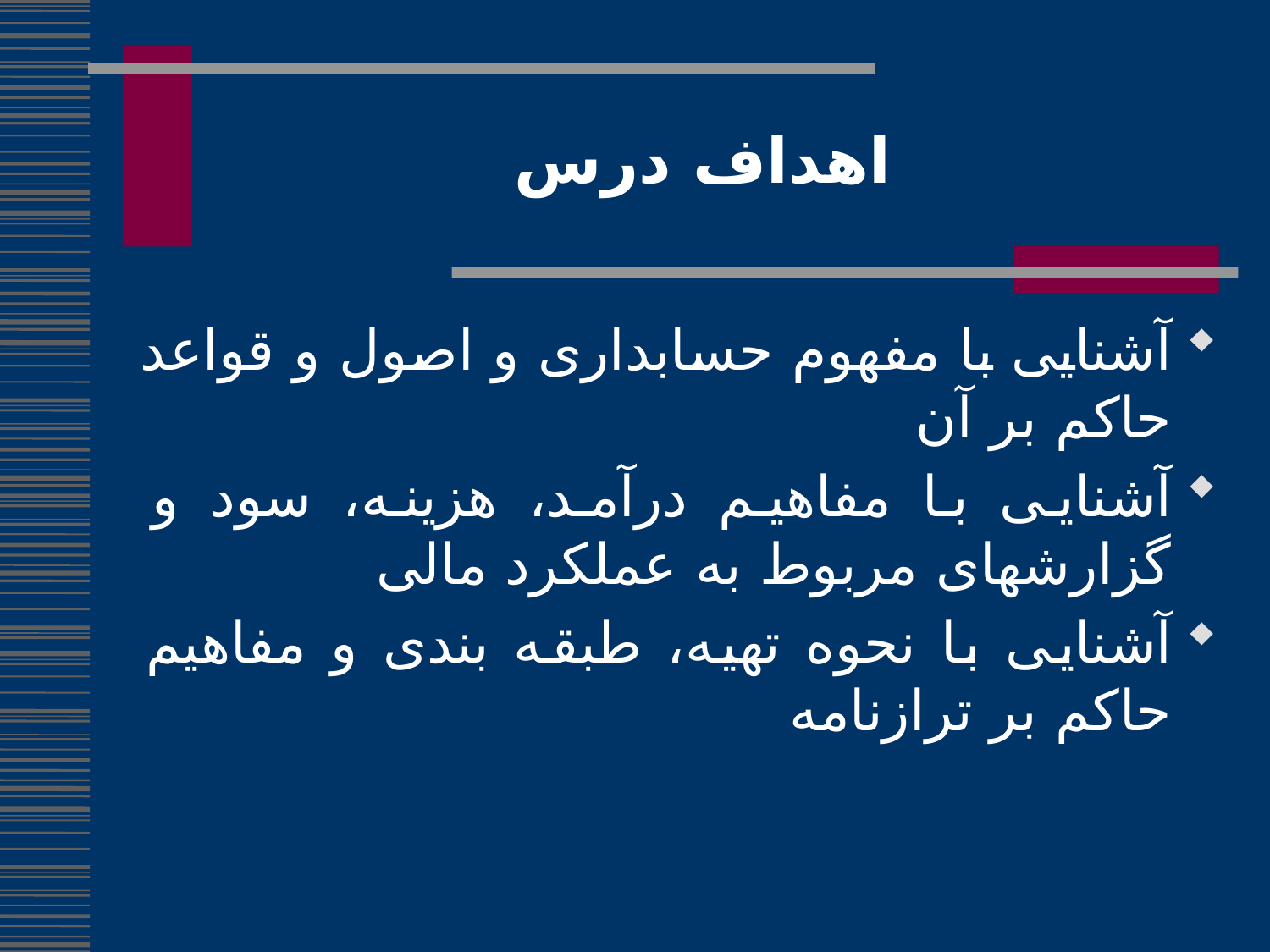

اهداف درس
آشنایی با مفهوم حسابداری و اصول و قواعد حاکم بر آن
آشنایی با مفاهیم درآمد، هزینه، سود و گزارشهای مربوط به عملکرد مالی
آشنایی با نحوه تهیه، طبقه بندی و مفاهیم حاکم بر ترازنامه

5